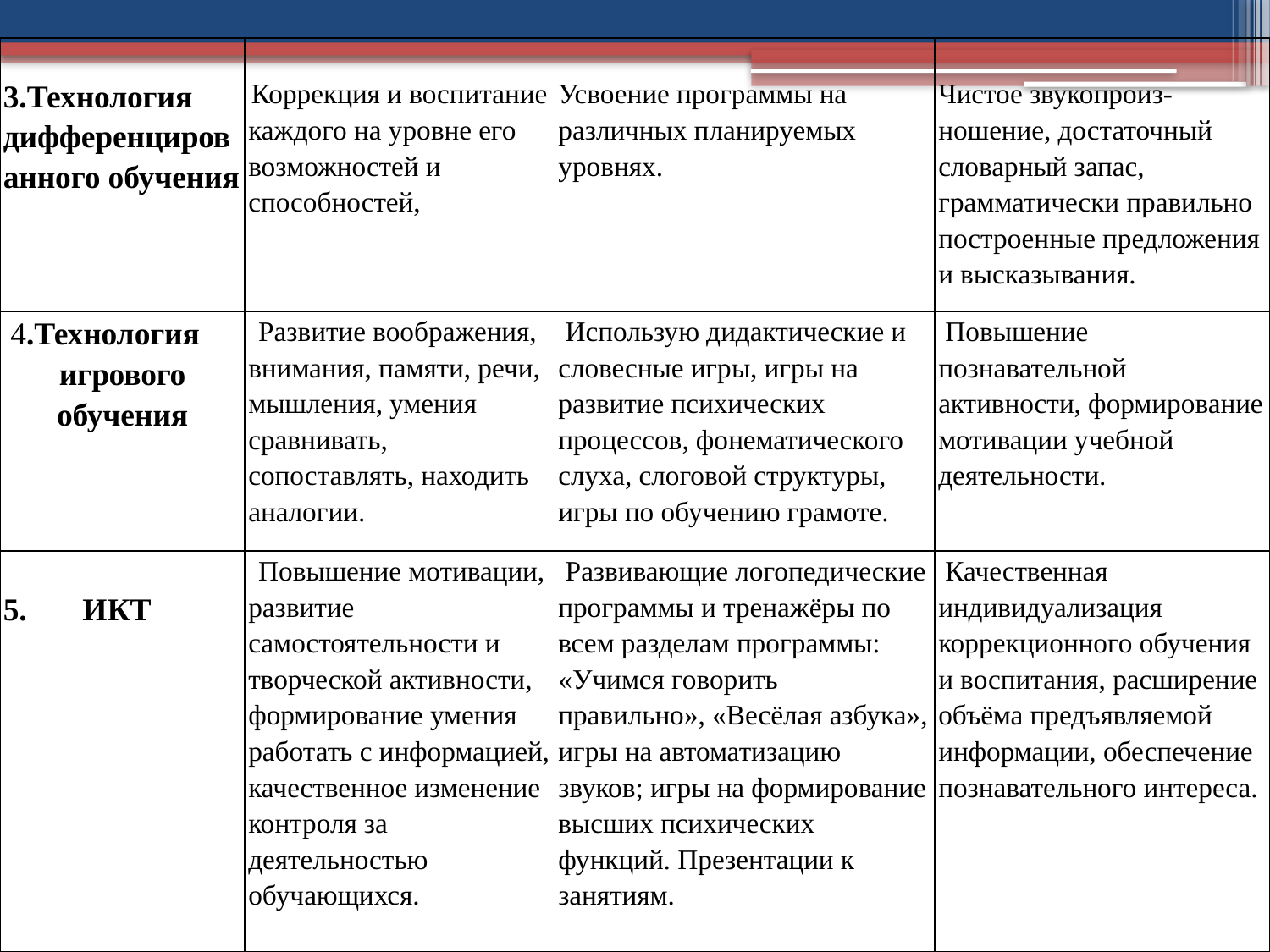

| 3.Технология дифференцированного обучения | Коррекция и воспитание каждого на уровне его возможностей и способностей, | Усвоение программы на различных планируемых уровнях. | Чистое звукопроиз-ношение, достаточный словарный запас, грамматически правильно построенные предложения и высказывания. |
| --- | --- | --- | --- |
| 4.Технология игрового обучения | Развитие воображения, внимания, памяти, речи, мышления, умения сравнивать, сопоставлять, находить аналогии. | Использую дидактические и словесные игры, игры на развитие психических процессов, фонематического слуха, слоговой структуры, игры по обучению грамоте. | Повышение познавательной активности, формирование мотивации учебной деятельности. |
| 5. ИКТ | Повышение мотивации, развитие самостоятельности и творческой активности, формирование умения работать с информацией, качественное изменение контроля за деятельностью обучающихся. | Развивающие логопедические программы и тренажёры по всем разделам программы: «Учимся говорить правильно», «Весёлая азбука», игры на автоматизацию звуков; игры на формирование высших психических функций. Презентации к занятиям. | Качественная индивидуализация коррекционного обучения и воспитания, расширение объёма предъявляемой информации, обеспечение познавательного интереса. |